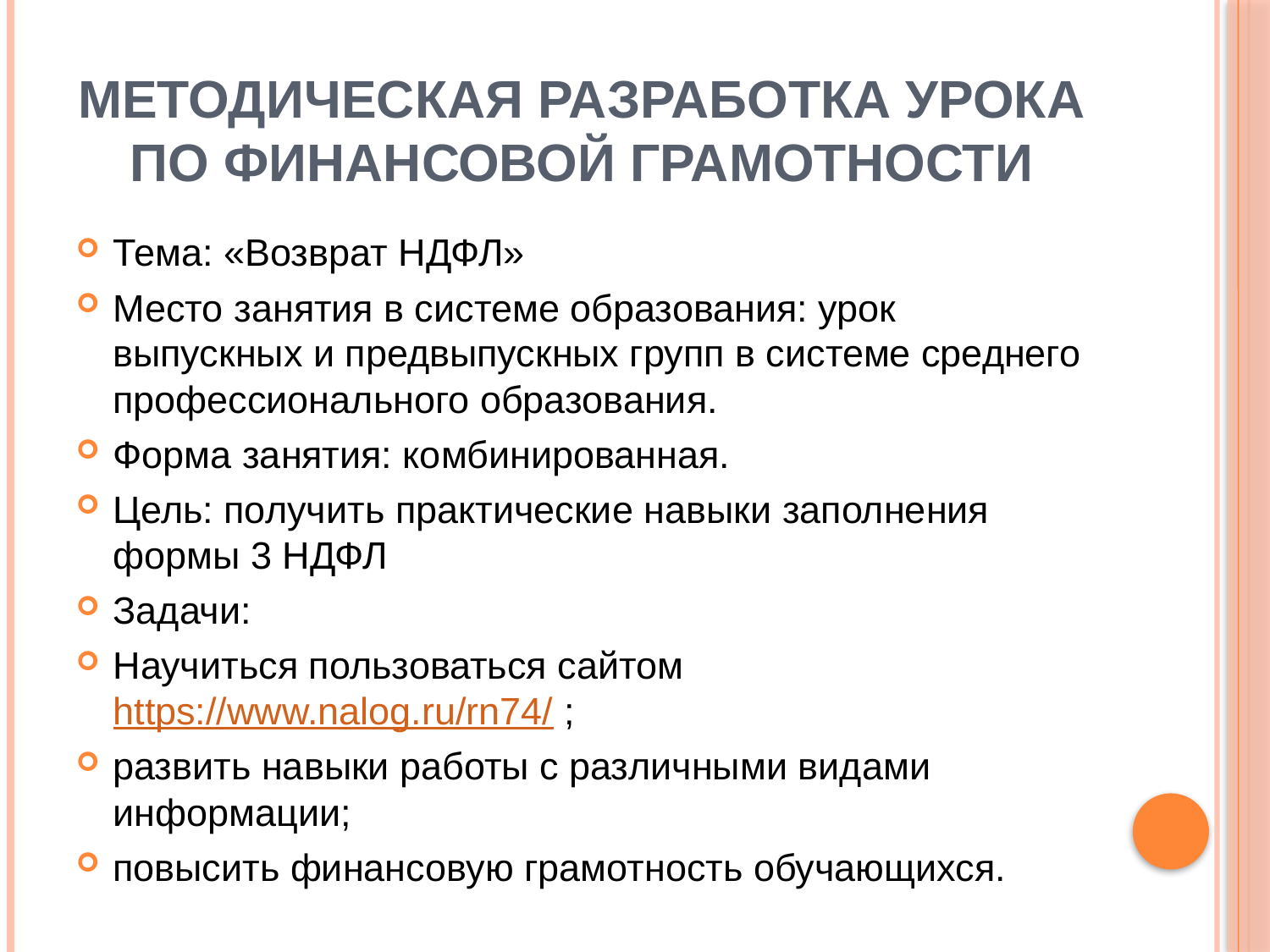

# Методическая разработка урока по финансовой грамотности
Тема: «Возврат НДФЛ»
Место занятия в системе образования: урок выпускных и предвыпускных групп в системе среднего профессионального образования.
Форма занятия: комбинированная.
Цель: получить практические навыки заполнения формы 3 НДФЛ
Задачи:
Научиться пользоваться сайтом https://www.nalog.ru/rn74/ ;
развить навыки работы с различными видами информации;
повысить финансовую грамотность обучающихся.